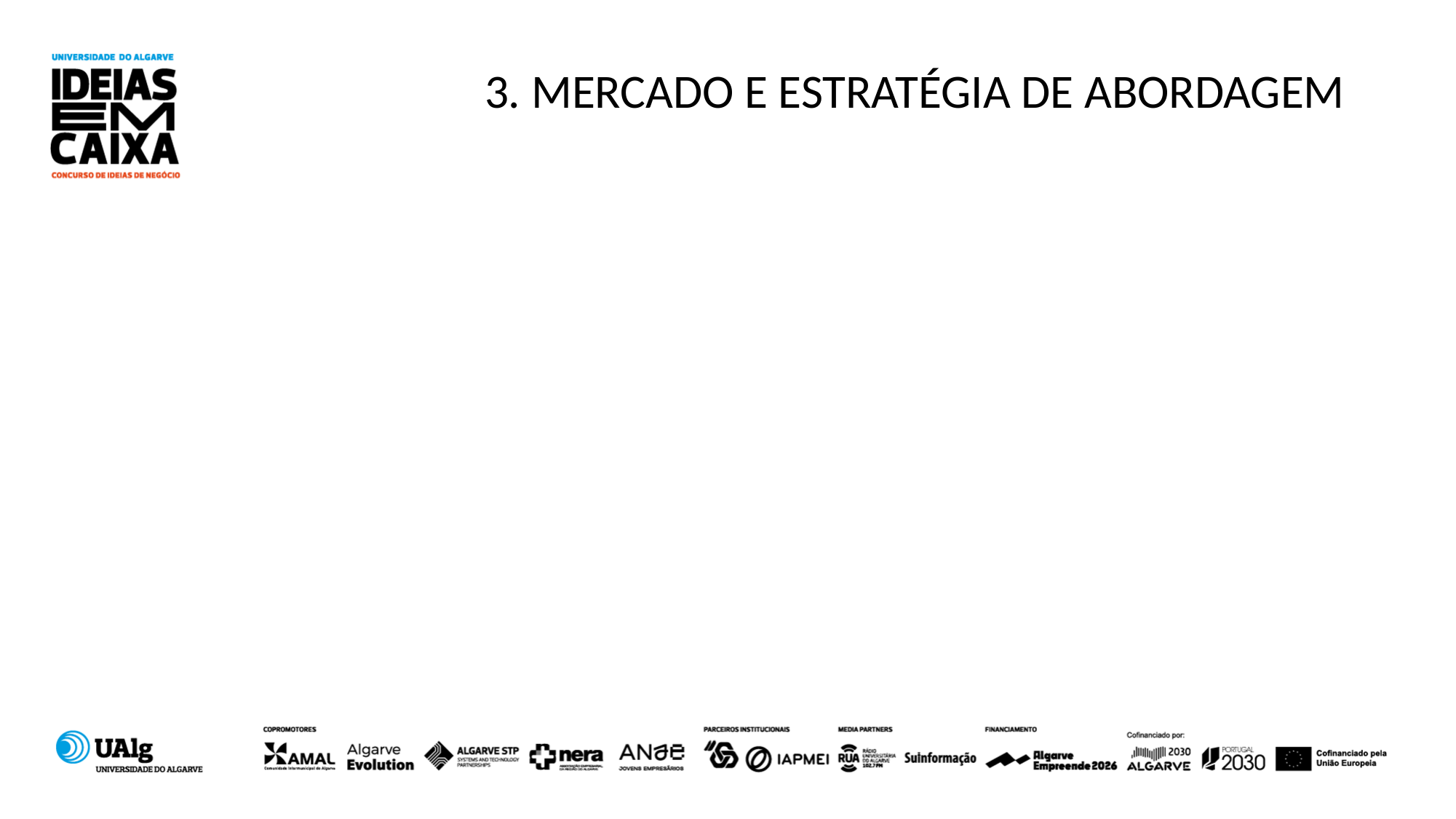

# 3. MERCADO E ESTRATÉGIA DE ABORDAGEM